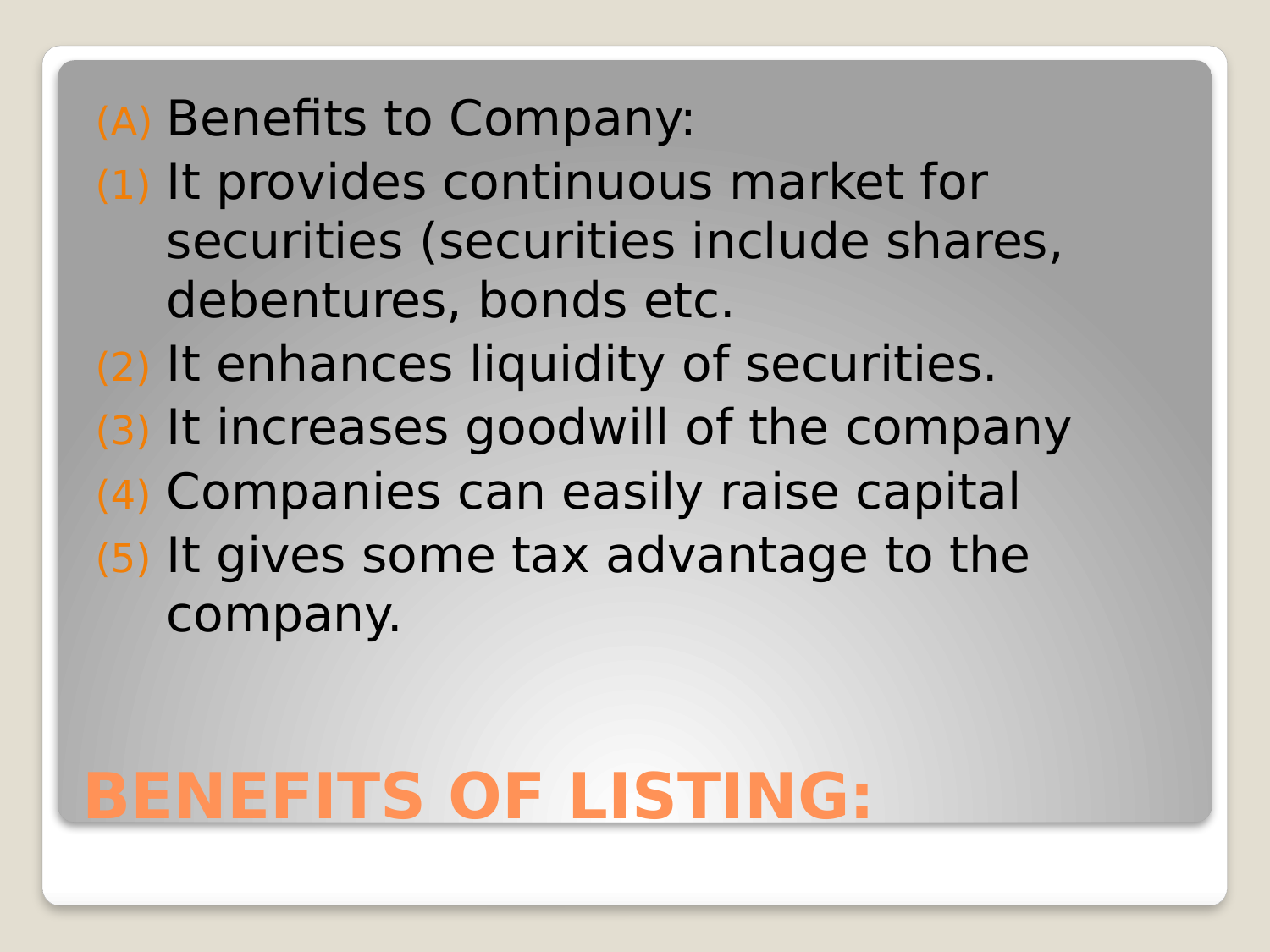

Benefits to Company:
It provides continuous market for securities (securities include shares, debentures, bonds etc.
It enhances liquidity of securities.
It increases goodwill of the company
Companies can easily raise capital
It gives some tax advantage to the company.

# BENEFITS OF LISTING: